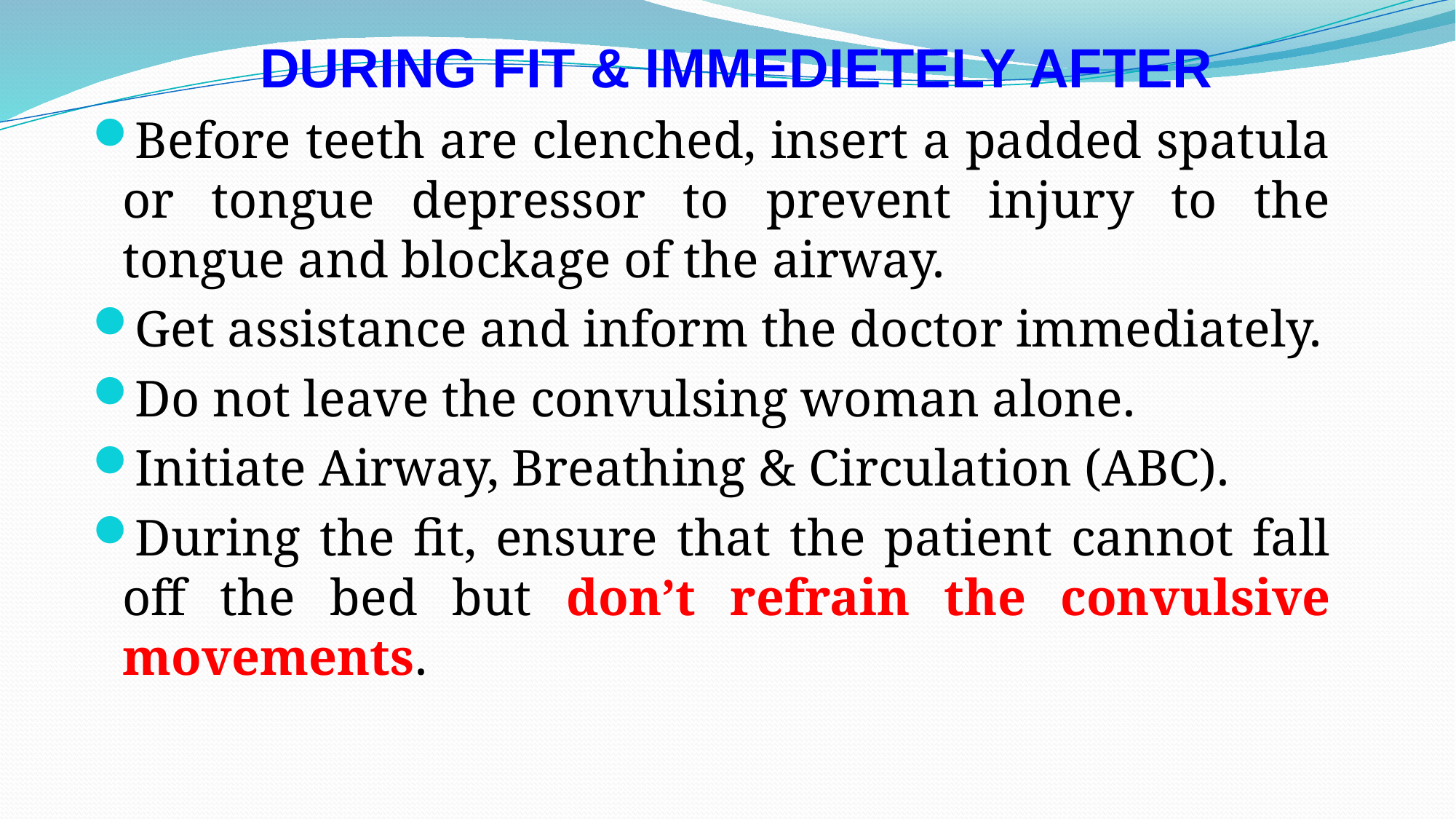

DURING FIT & IMMEDIETELY AFTER
Before teeth are clenched, insert a padded spatula or tongue depressor to prevent injury to the tongue and blockage of the airway.
Get assistance and inform the doctor immediately.
Do not leave the convulsing woman alone.
Initiate Airway, Breathing & Circulation (ABC).
During the fit, ensure that the patient cannot fall off the bed but don’t refrain the convulsive movements.